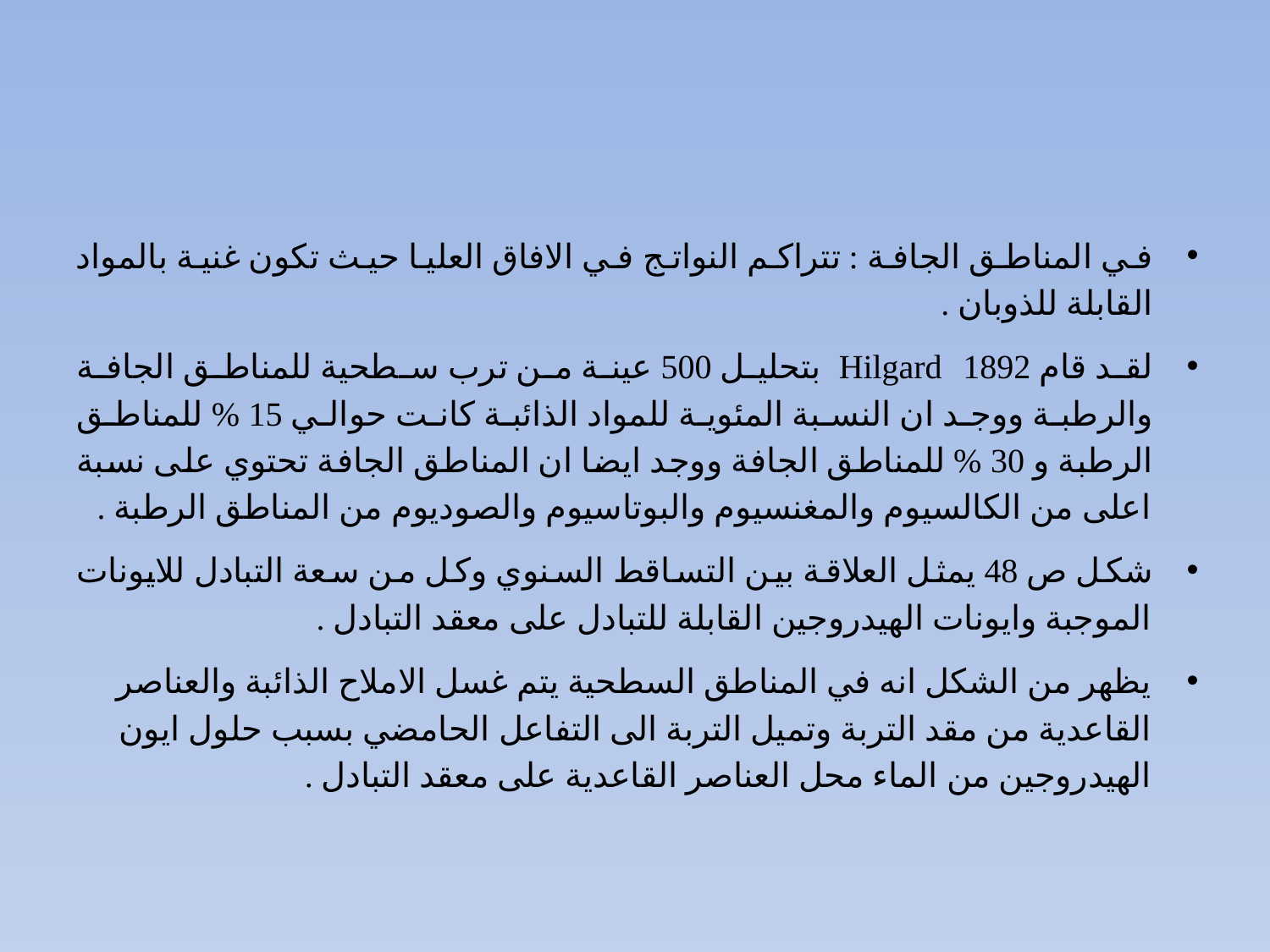

#
في المناطق الجافة : تتراكم النواتج في الافاق العليا حيث تكون غنية بالمواد القابلة للذوبان .
لقد قام Hilgard 1892  بتحليل 500 عينة من ترب سطحية للمناطق الجافة والرطبة ووجد ان النسبة المئوية للمواد الذائبة كانت حوالي 15 % للمناطق الرطبة و 30 % للمناطق الجافة ووجد ايضا ان المناطق الجافة تحتوي على نسبة اعلى من الكالسيوم والمغنسيوم والبوتاسيوم والصوديوم من المناطق الرطبة .
شكل ص 48 يمثل العلاقة بين التساقط السنوي وكل من سعة التبادل للايونات الموجبة وايونات الهيدروجين القابلة للتبادل على معقد التبادل .
يظهر من الشكل انه في المناطق السطحية يتم غسل الاملاح الذائبة والعناصر القاعدية من مقد التربة وتميل التربة الى التفاعل الحامضي بسبب حلول ايون الهيدروجين من الماء محل العناصر القاعدية على معقد التبادل .